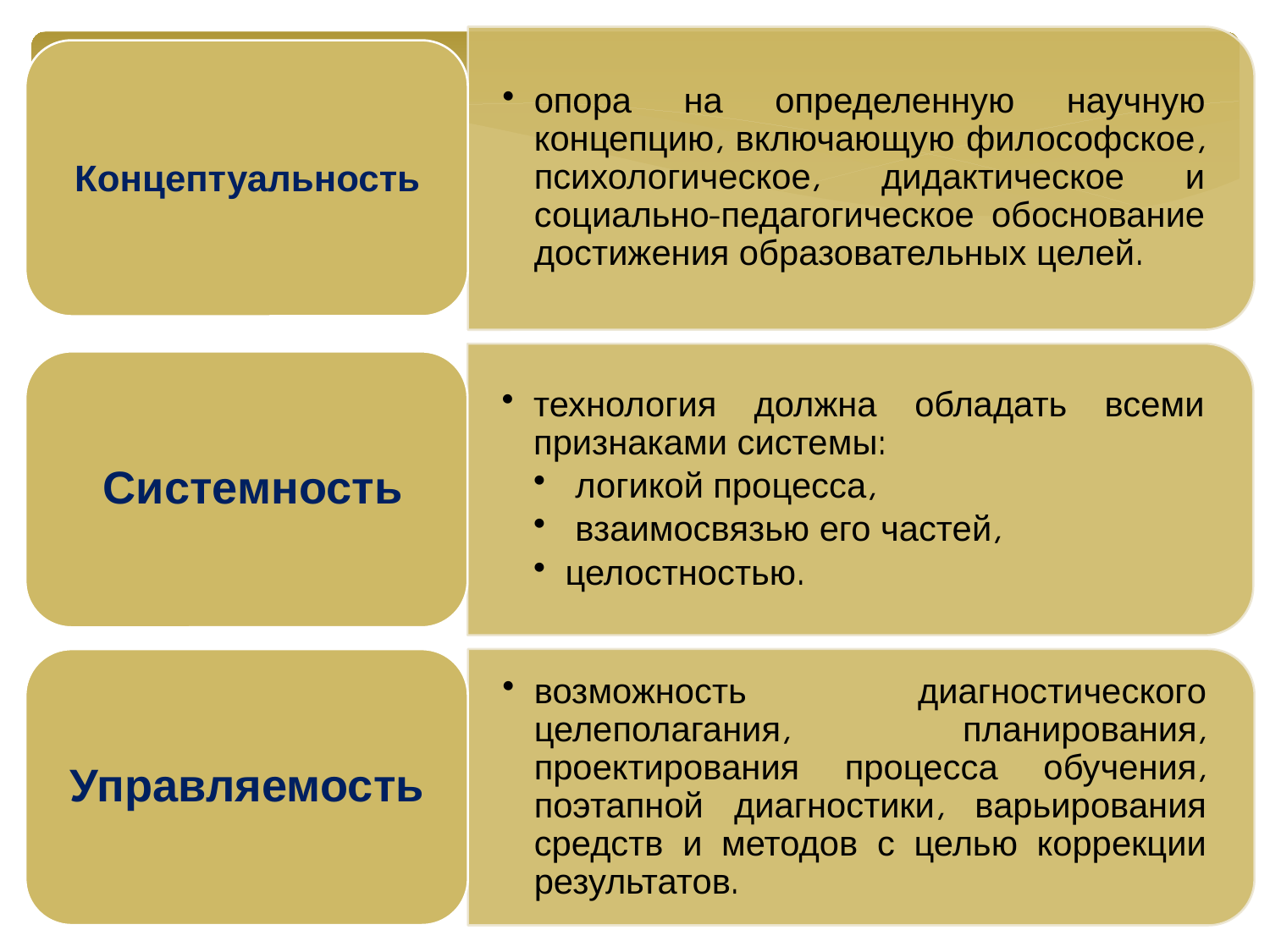

опора на определенную научную концепцию, включающую философское, психологическое, дидактическое и социально-педагогическое обоснование достижения образовательных целей.
Концептуальность
технология должна обладать всеми признаками системы:
 логикой процесса,
 взаимосвязью его частей,
целостностью.
Системность
возможность диагностического целеполагания, планирования, проектирования процесса обучения, поэтапной диагностики, варьирования средств и методов с целью коррекции результатов.
Управляемость